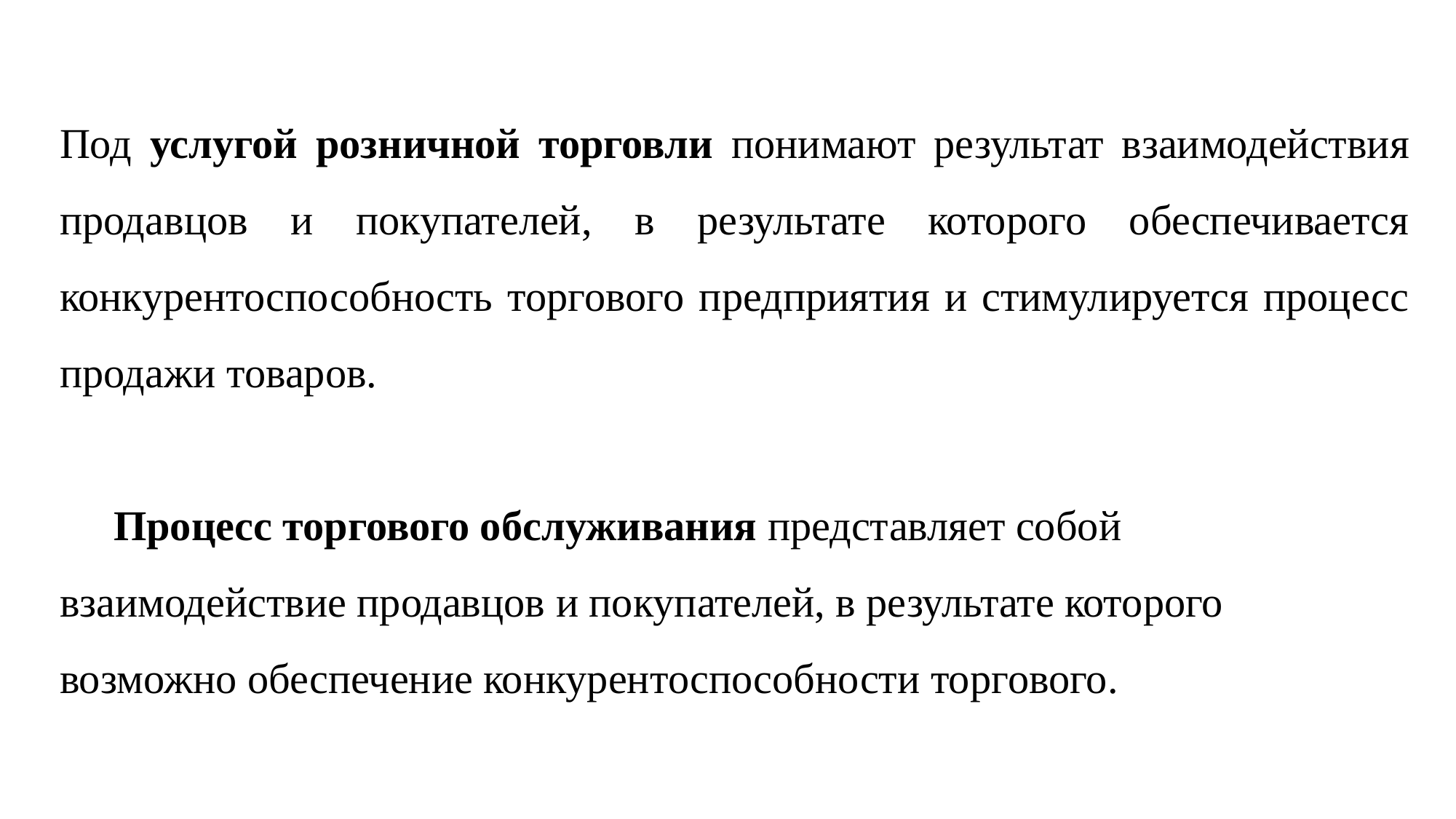

Под услугой розничной торговли понимают результат взаимодействия продавцов и покупателей, в результате которого обеспечивается конкурентоспособность торгового предприятия и стимулируется процесс продажи товаров.

Процесс торгового обслуживания представляет собой взаимодействие продавцов и покупателей, в результате которого возможно обеспечение конкурентоспособности торгового.